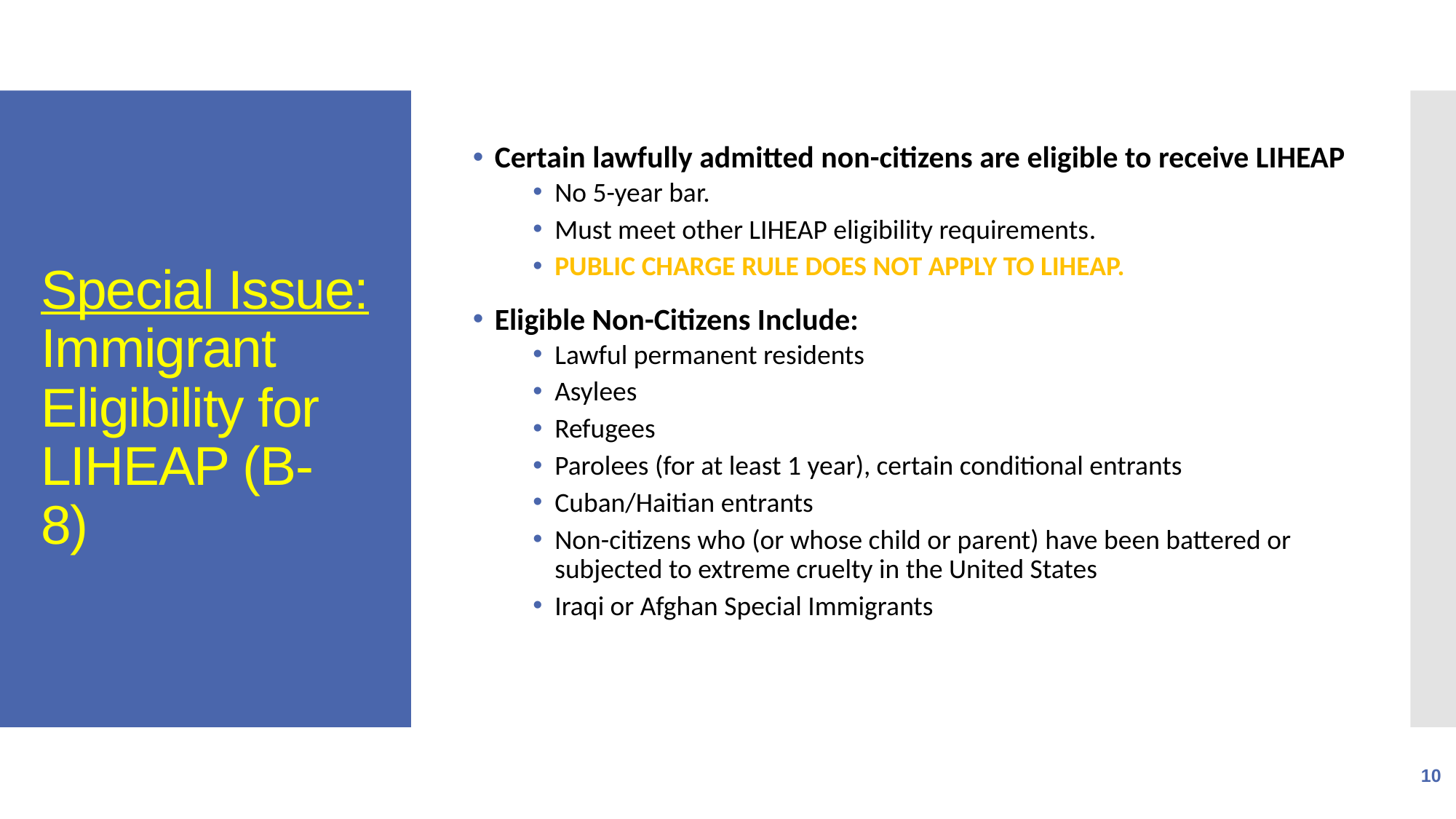

Certain lawfully admitted non-citizens are eligible to receive LIHEAP​
No 5-year bar​.
Must meet other LIHEAP eligibility requirements​.
PUBLIC CHARGE RULE DOES NOT APPLY TO LIHEAP.​
Eligible Non-Citizens Include:​
Lawful permanent residents​
Asylees​
Refugees​
Parolees (for at least 1 year), certain conditional entrants​
Cuban/Haitian entrants​
Non-citizens who (or whose child or parent) have been battered or subjected to extreme cruelty in the United States​
Iraqi or Afghan Special Immigrants

# Special Issue: Immigrant  Eligibility for LIHEAP (B-8)
10